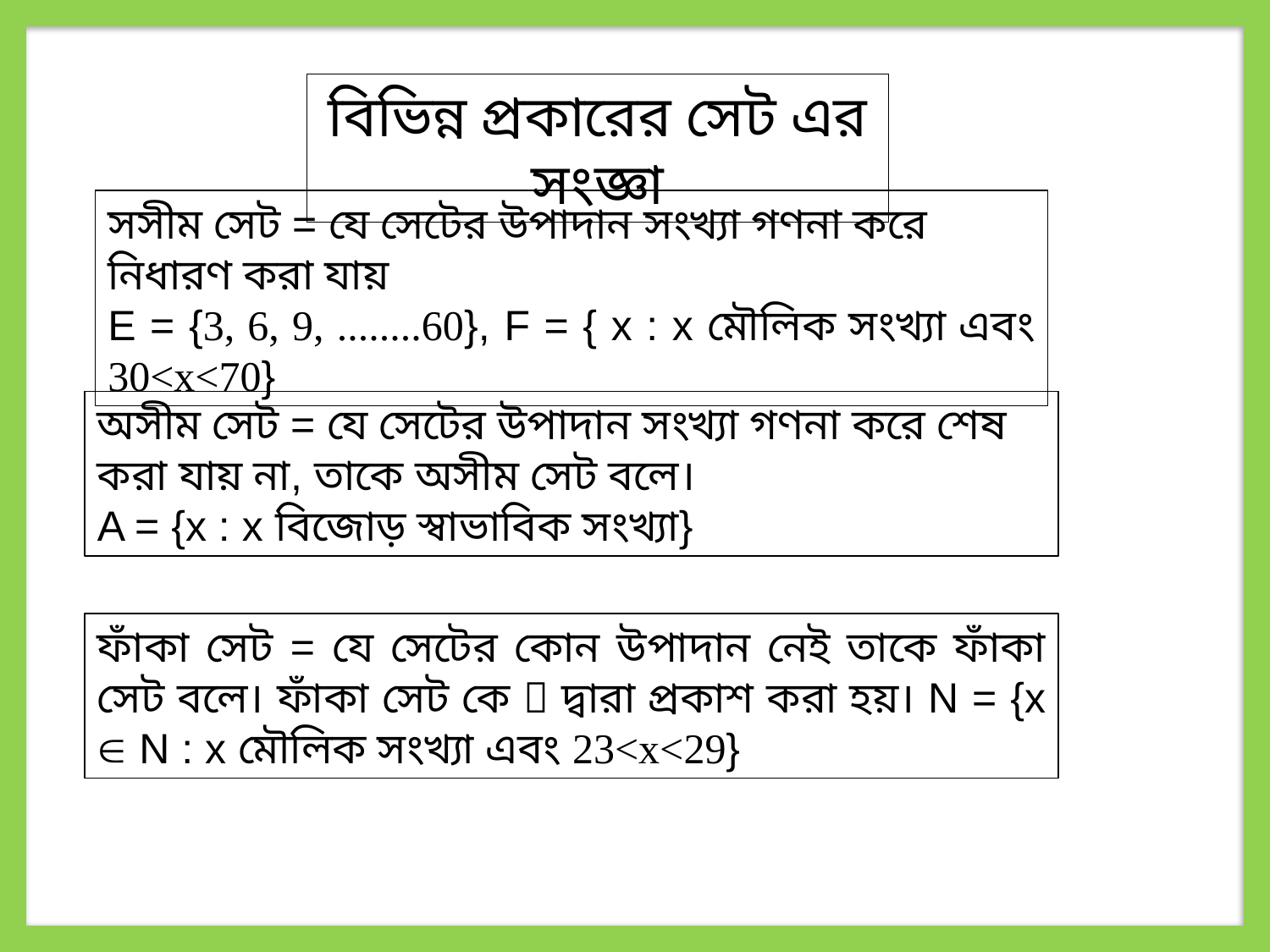

বিভিন্ন প্রকারের সেট এর সংজ্ঞা
সসীম সেট = যে সেটের উপাদান সংখ্যা গণনা করে নিধারণ করা যায়
E = {3, 6, 9, ........60}, F = { x : x মৌলিক সংখ্যা এবং 30<x<70}
অসীম সেট = যে সেটের উপাদান সংখ্যা গণনা করে শেষ করা যায় না, তাকে অসীম সেট বলে।
A = {x : x বিজোড় স্বাভাবিক সংখ্যা}
ফাঁকা সেট = যে সেটের কোন উপাদান নেই তাকে ফাঁকা সেট বলে। ফাঁকা সেট কে ϕ দ্বারা প্রকাশ করা হয়। N = {x ∈ N : x মৌলিক সংখ্যা এবং 23<x<29}